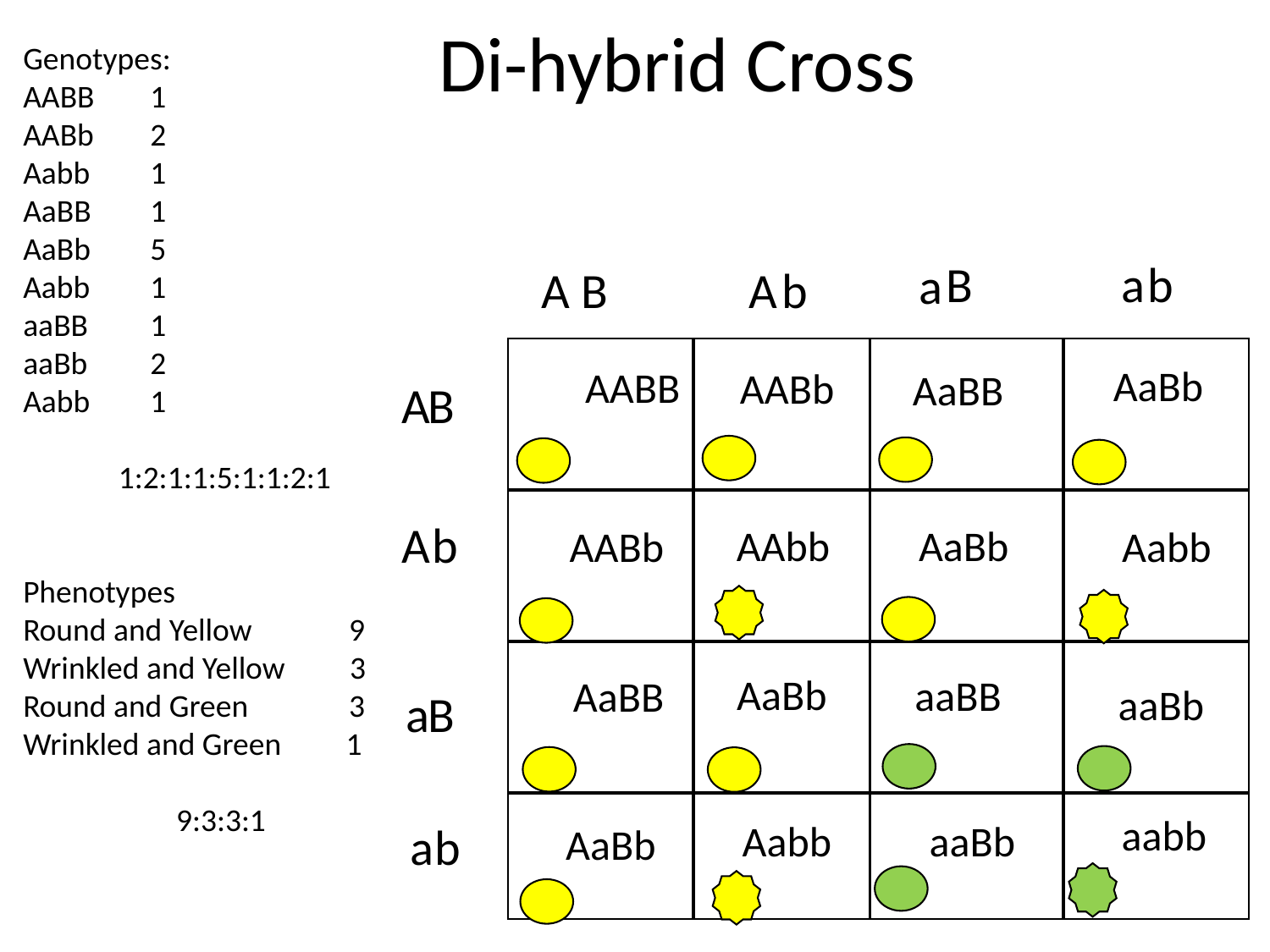

# Di-hybrid Cross
Genotypes:
AABB	1
AABb	2
Aabb	1
AaBB	1
AaBb	5
Aabb	1
aaBB	1
aaBb 	2
Aabb	1

1:2:1:1:5:1:1:2:1

Phenotypes
Round and Yellow	          9
Wrinkled and Yellow         3 Round and Green	          3
Wrinkled and Green         1
9:3:3:1

B
a
b
a
A
B
A
b

AaBb
AABB
AABb
AaBB
A
B

A
b
AAbb
AaBb
Aabb
AABb

AaBb
aaBB
AaBB
aaBb
a
B

aabb
Aabb
aaBb
a
b
AaBb